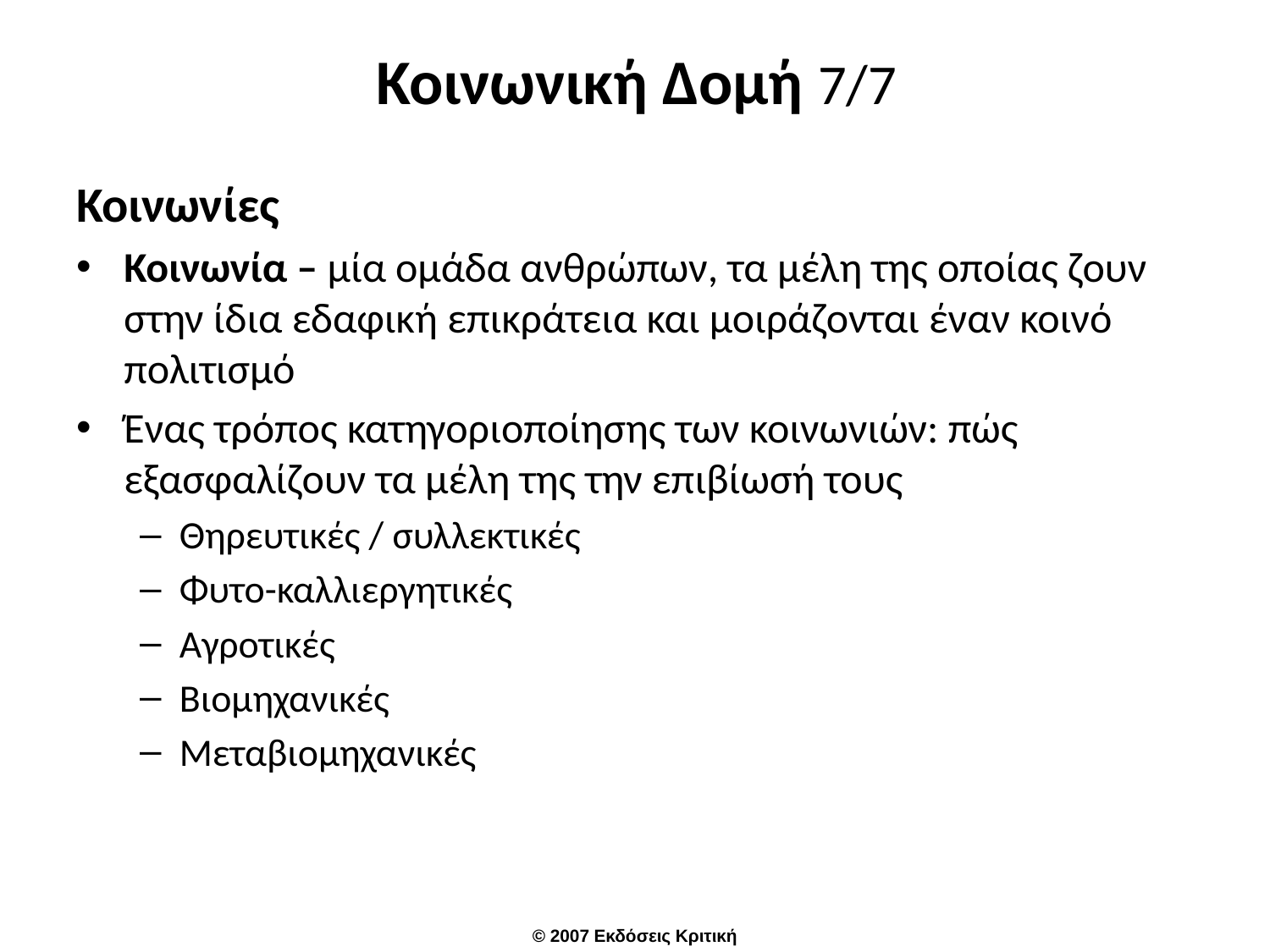

# Κοινωνική Δομή 7/7
Κοινωνίες
Κοινωνία – μία ομάδα ανθρώπων, τα μέλη της οποίας ζουν στην ίδια εδαφική επικράτεια και μοιράζονται έναν κοινό πολιτισμό
Ένας τρόπος κατηγοριοποίησης των κοινωνιών: πώς εξασφαλίζουν τα μέλη της την επιβίωσή τους
Θηρευτικές / συλλεκτικές
Φυτο-καλλιεργητικές
Αγροτικές
Βιομηχανικές
Μεταβιομηχανικές